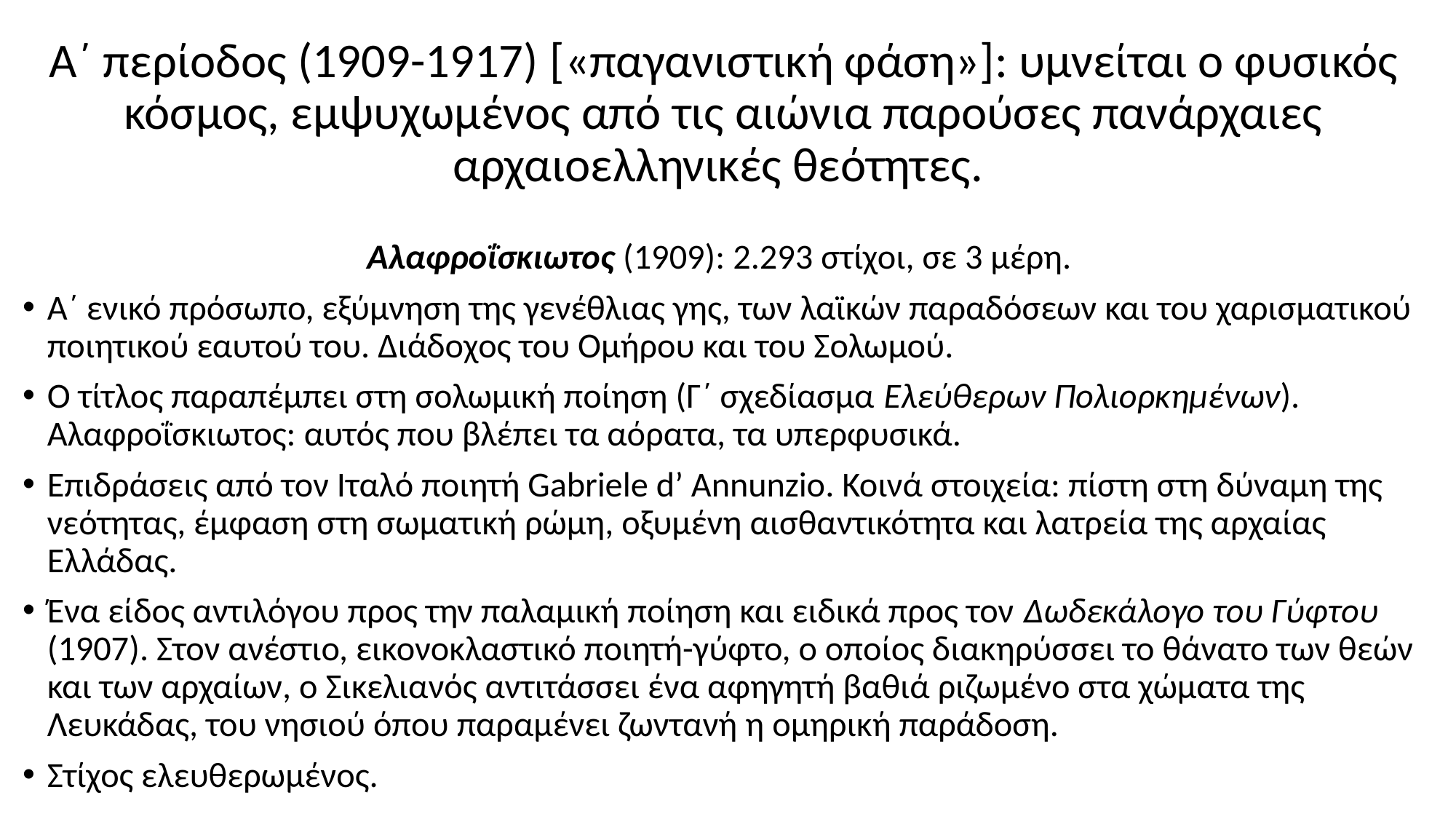

# Α΄ περίοδος (1909-1917) [«παγανιστική φάση»]: υμνείται ο φυσικός κόσμος, εμψυχωμένος από τις αιώνια παρούσες πανάρχαιες αρχαιοελληνικές θεότητες.
Αλαφροΐσκιωτος (1909): 2.293 στίχοι, σε 3 μέρη.
Α΄ ενικό πρόσωπο, εξύμνηση της γενέθλιας γης, των λαϊκών παραδόσεων και του χαρισματικού ποιητικού εαυτού του. Διάδοχος του Ομήρου και του Σολωμού.
Ο τίτλος παραπέμπει στη σολωμική ποίηση (Γ΄ σχεδίασμα Ελεύθερων Πολιορκημένων). Αλαφροΐσκιωτος: αυτός που βλέπει τα αόρατα, τα υπερφυσικά.
Επιδράσεις από τον Ιταλό ποιητή Gabriele d’ Annunzio. Κοινά στοιχεία: πίστη στη δύναμη της νεότητας, έμφαση στη σωματική ρώμη, οξυμένη αισθαντικότητα και λατρεία της αρχαίας Ελλάδας.
Ένα είδος αντιλόγου προς την παλαμική ποίηση και ειδικά προς τον Δωδεκάλογο του Γύφτου (1907). Στον ανέστιο, εικονοκλαστικό ποιητή-γύφτο, ο οποίος διακηρύσσει το θάνατο των θεών και των αρχαίων, ο Σικελιανός αντιτάσσει ένα αφηγητή βαθιά ριζωμένο στα χώματα της Λευκάδας, του νησιού όπου παραμένει ζωντανή η ομηρική παράδοση.
Στίχος ελευθερωμένος.